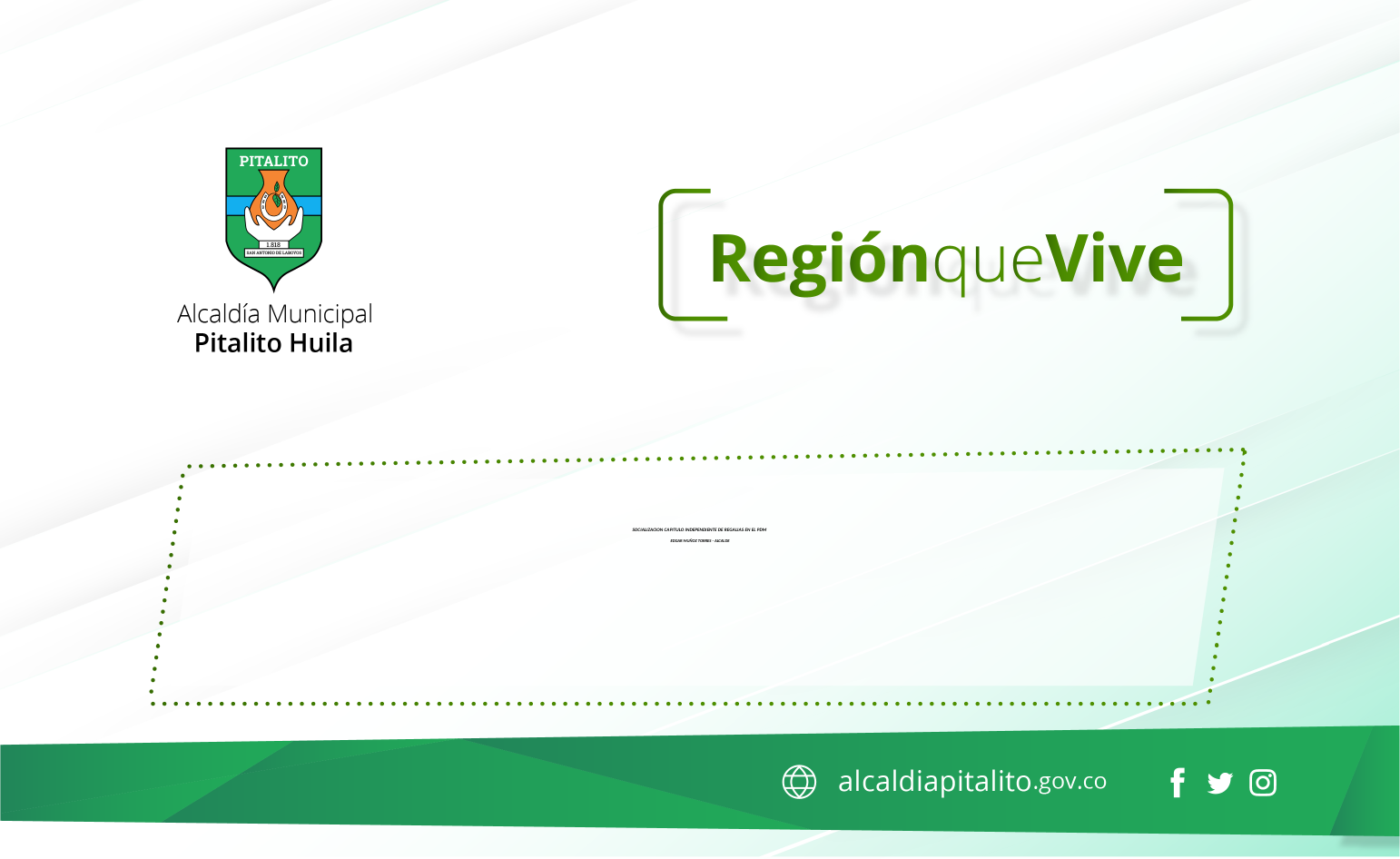

# SOCIALIZACION CAPITULO INDEPENDIENTE DE REGALIAS EN EL PDM EDGAR MUÑOZ TORRES - ALCALDE